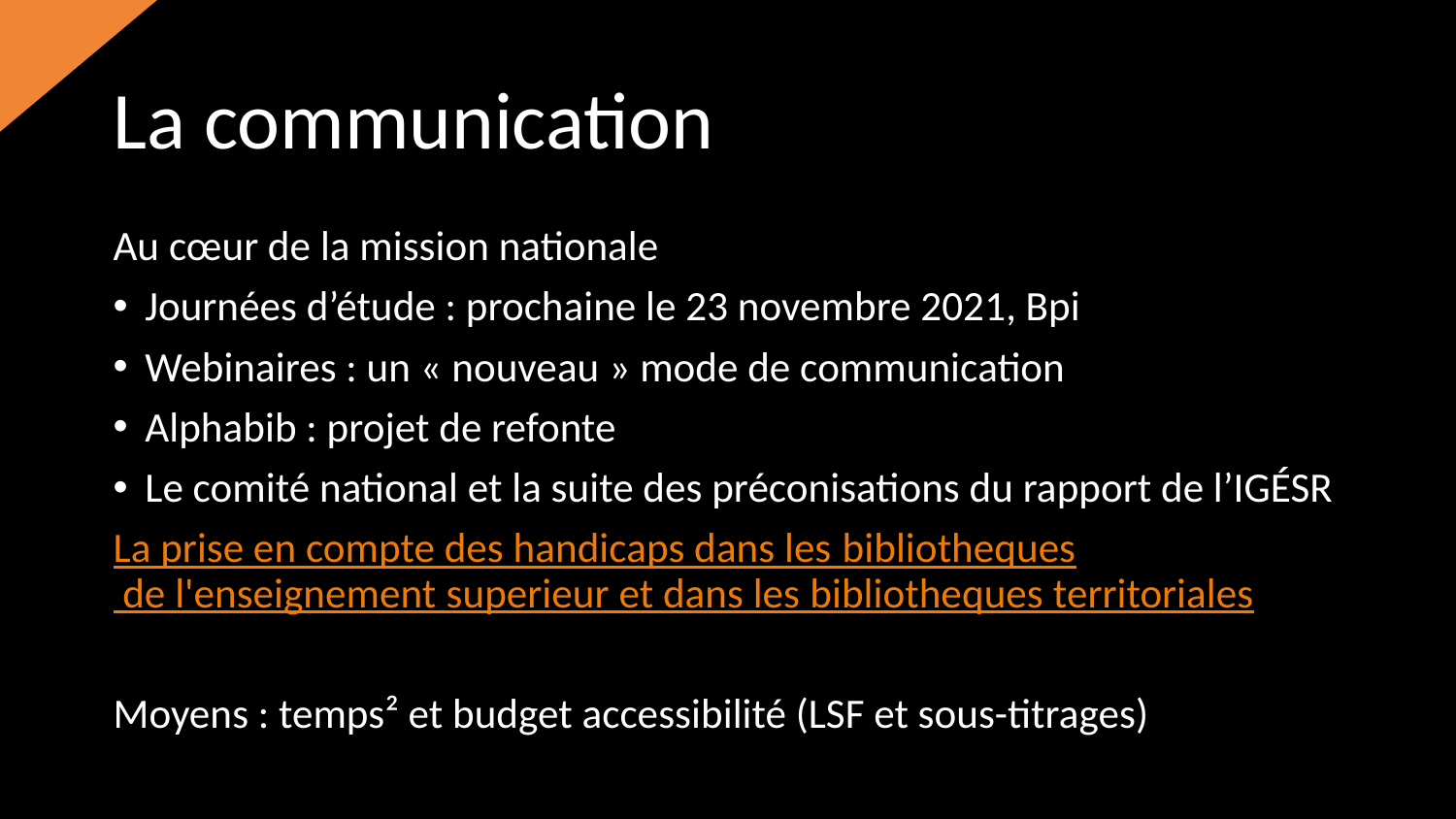

La communication
Au cœur de la mission nationale
Journées d’étude : prochaine le 23 novembre 2021, Bpi
Webinaires : un « nouveau » mode de communication
Alphabib : projet de refonte
Le comité national et la suite des préconisations du rapport de l’IGÉSR
La prise en compte des handicaps dans les bibliotheques de l'enseignement superieur et dans les bibliotheques territoriales

Moyens : temps² et budget accessibilité (LSF et sous-titrages)